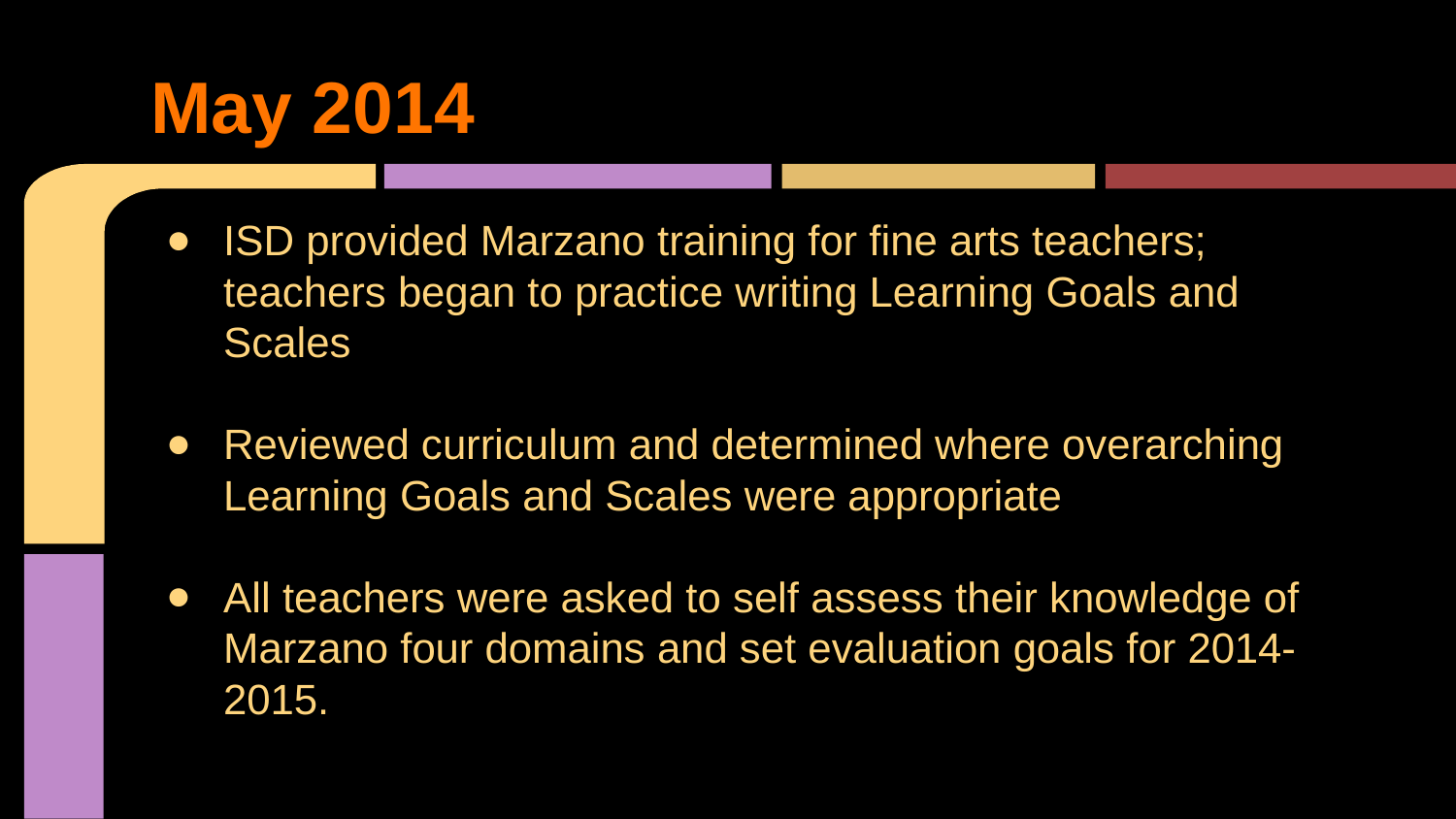

# May 2014
ISD provided Marzano training for fine arts teachers; teachers began to practice writing Learning Goals and Scales

Reviewed curriculum and determined where overarching Learning Goals and Scales were appropriate

All teachers were asked to self assess their knowledge of Marzano four domains and set evaluation goals for 2014-2015.